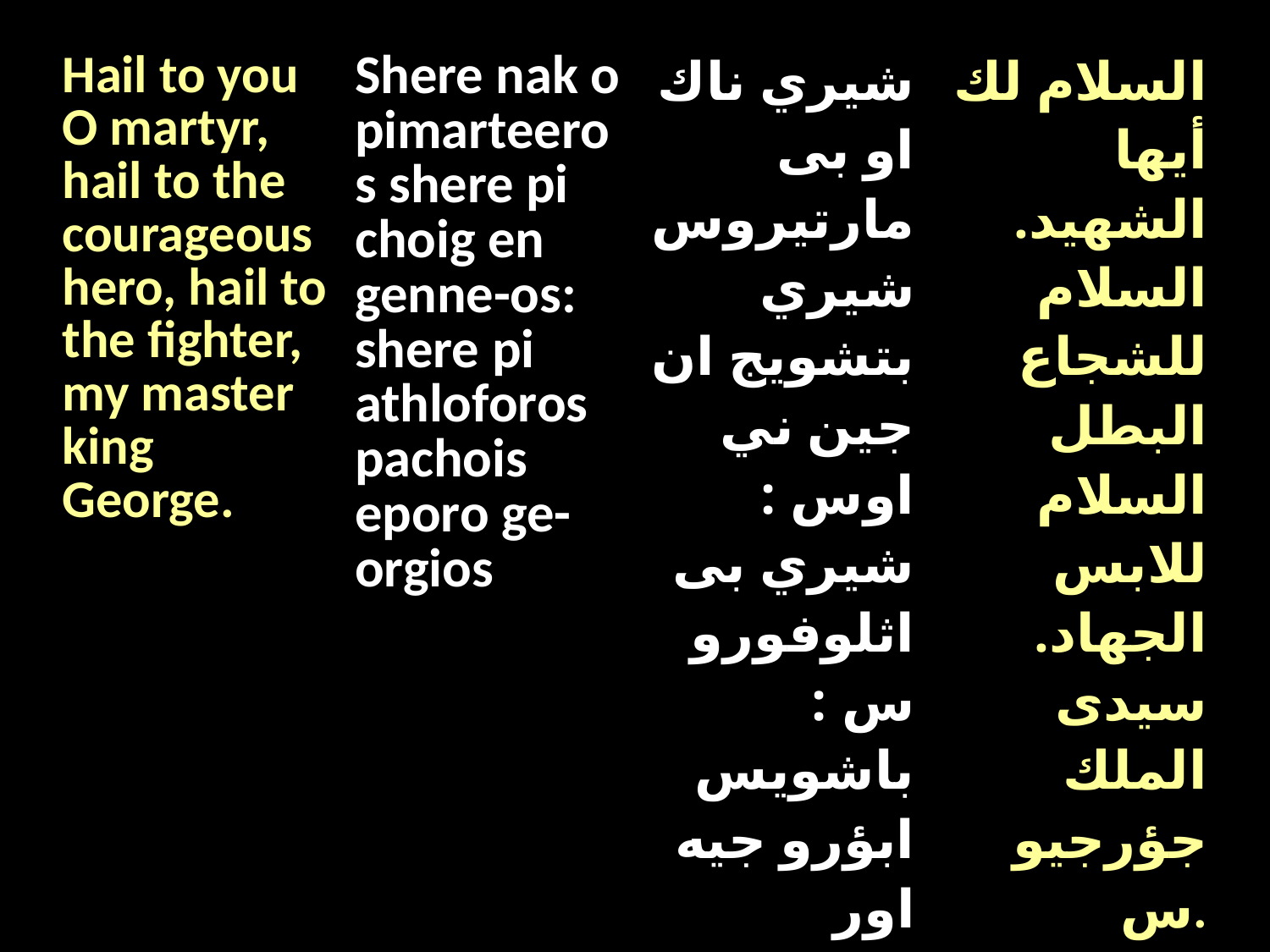

| Hail to you O martyr, hail to the courageous hero, hail to the fighter, my master king George. | Shere nak o pimarteeros shere pi choig en genne-os: shere pi athloforos pachois eporo ge-orgios | شيري ناك او بى مارتيروس شيري بتشويج ان جين ني اوس : شيري بى اثلوفوروس : باشويس ابؤرو جيه اور جيوس. | السلام لك أيها الشهيد. السلام للشجاع البطل السلام للابس الجهاد. سيدى الملك جؤرجيوس. |
| --- | --- | --- | --- |